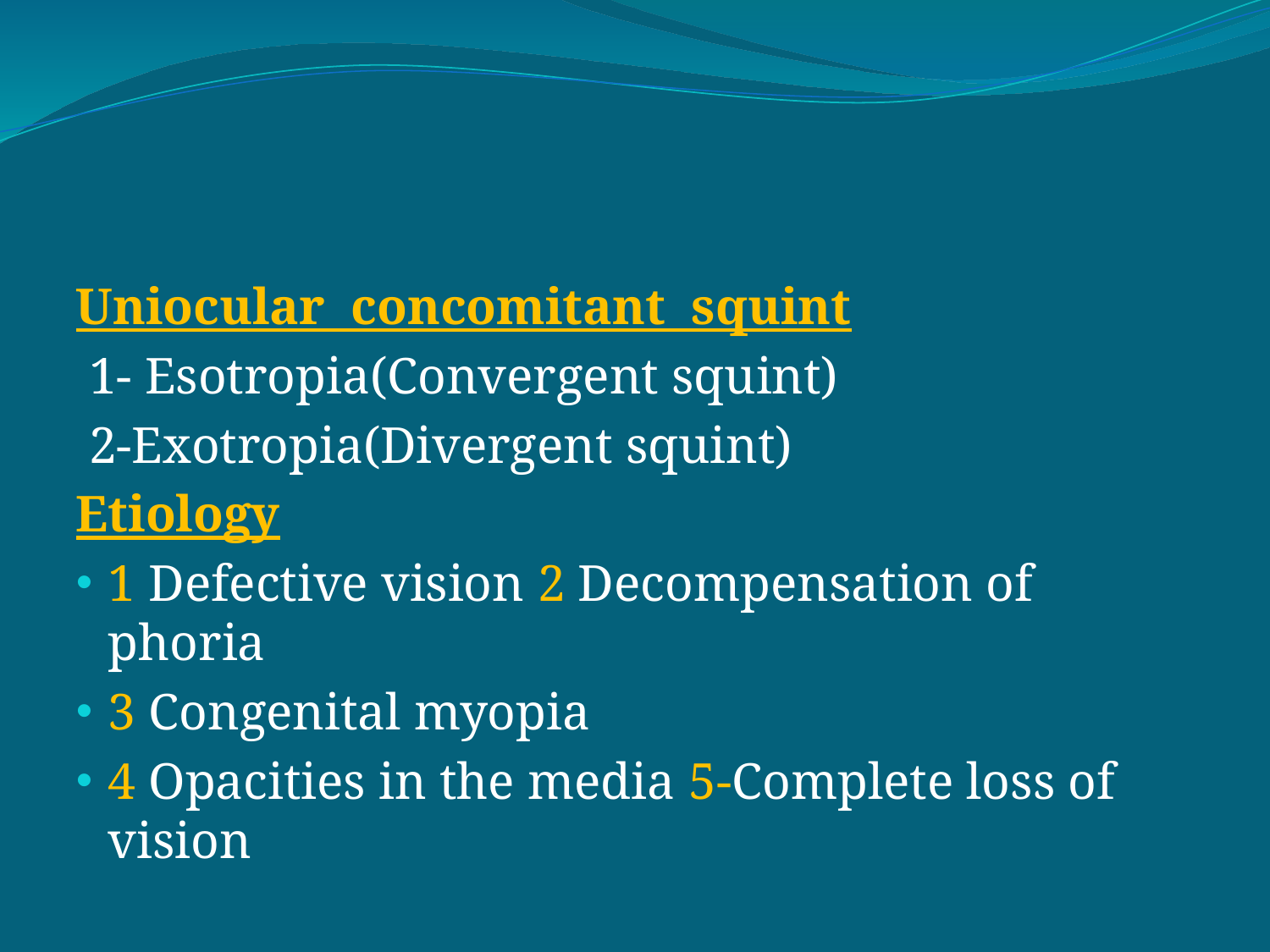

#
Uniocular  concomitant  squint
 1- Esotropia(Convergent squint)
 2-Exotropia(Divergent squint)
Etiology
1 Defective vision 2 Decompensation of phoria
3 Congenital myopia
4 Opacities in the media 5-Complete loss of vision